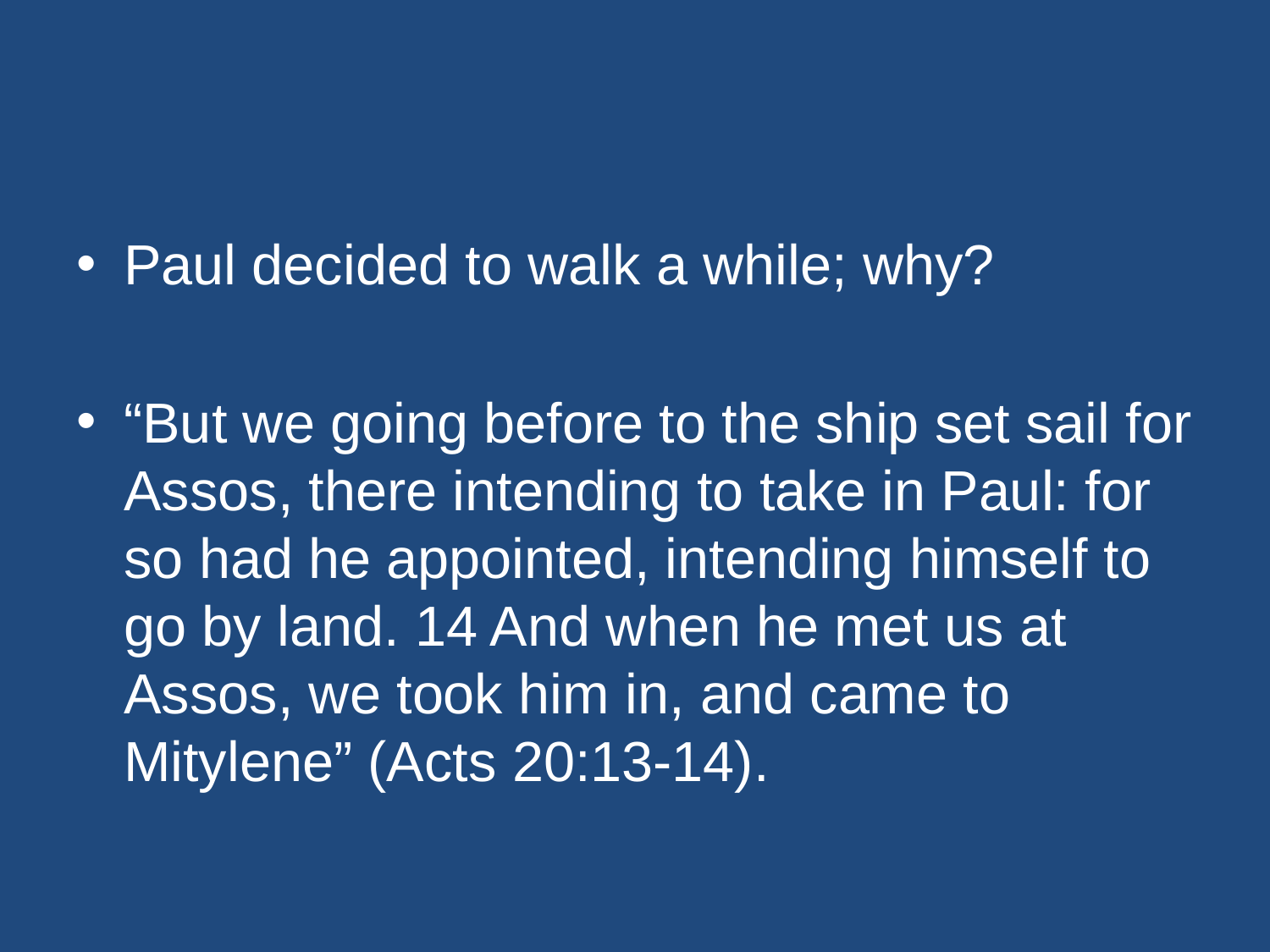

#
Paul decided to walk a while; why?

“But we going before to the ship set sail for Assos, there intending to take in Paul: for so had he appointed, intending himself to go by land. 14 And when he met us at Assos, we took him in, and came to Mitylene” (Acts 20:13-14).